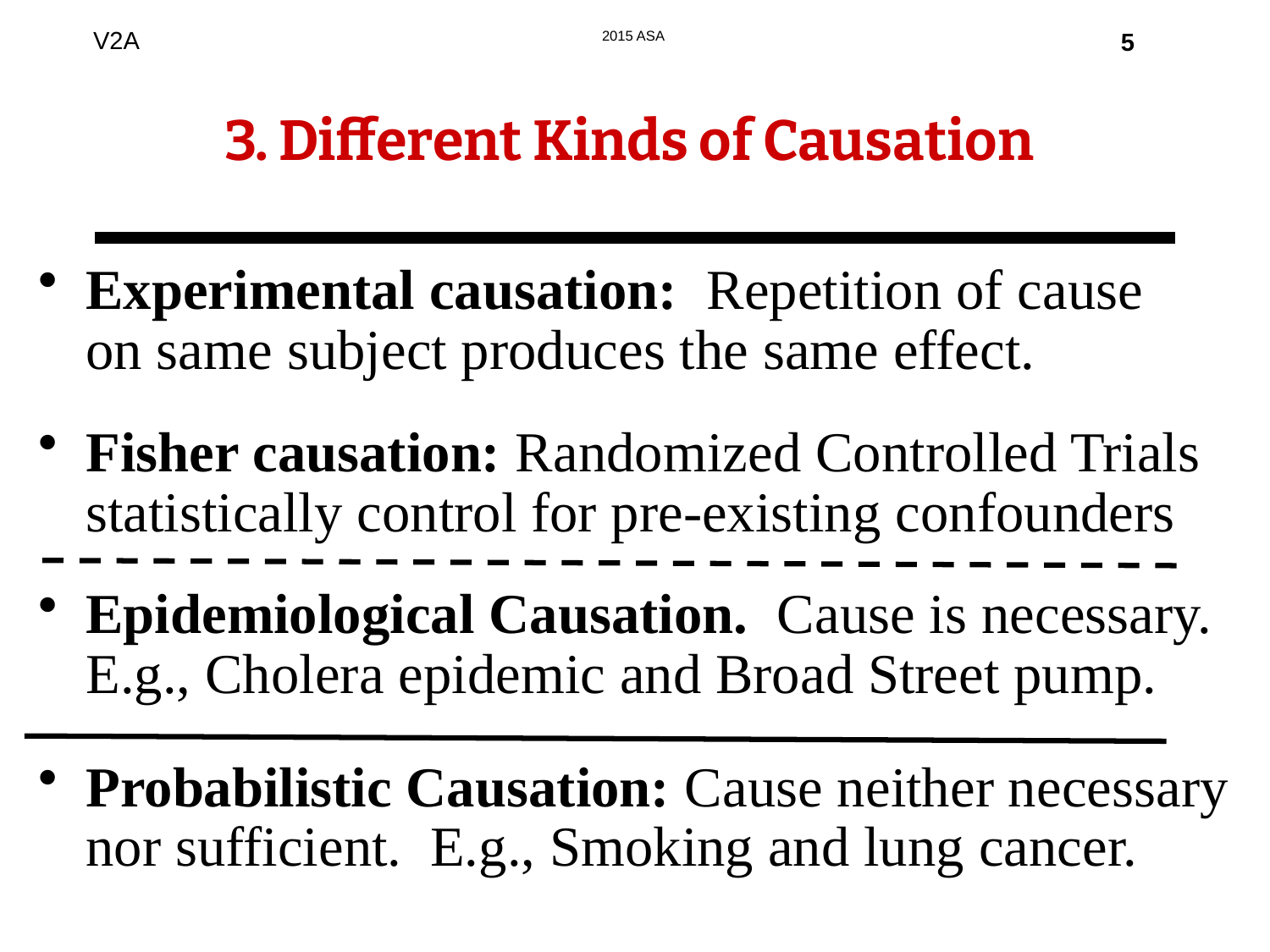

5
# 3. Different Kinds of Causation
Experimental causation:  Repetition of cause
on same subject produces the same effect.
Fisher causation: Randomized Controlled Trials statistically control for pre-existing confounders
Epidemiological Causation.  Cause is necessary.
E.g., Cholera epidemic and Broad Street pump.
Probabilistic Causation: Cause neither necessary nor sufficient.  E.g., Smoking and lung cancer.